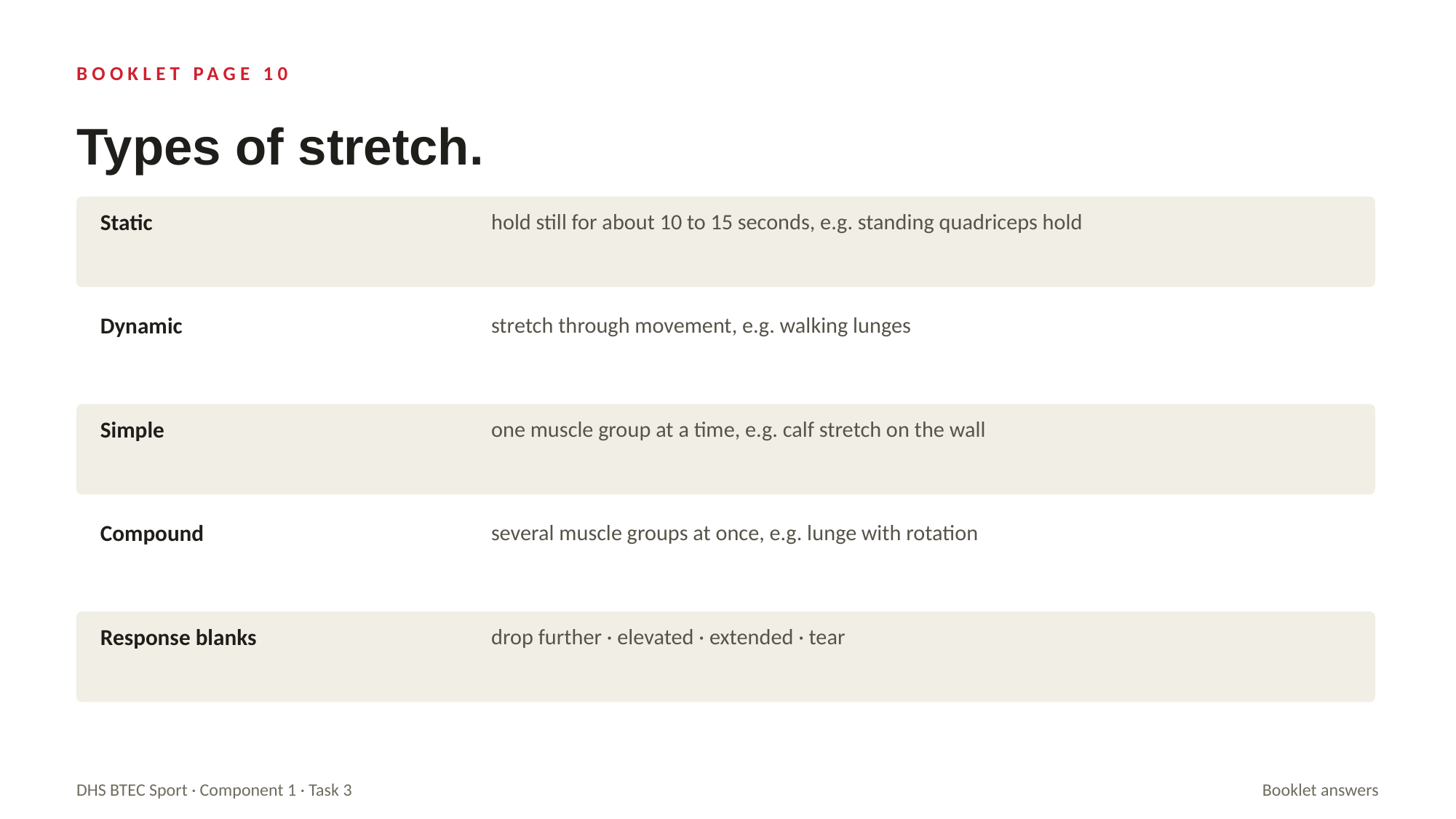

BOOKLET PAGE 10
Types of stretch.

Static
hold still for about 10 to 15 seconds, e.g. standing quadriceps hold

Dynamic
stretch through movement, e.g. walking lunges

Simple
one muscle group at a time, e.g. calf stretch on the wall

Compound
several muscle groups at once, e.g. lunge with rotation

Response blanks
drop further · elevated · extended · tear
DHS BTEC Sport · Component 1 · Task 3
Booklet answers